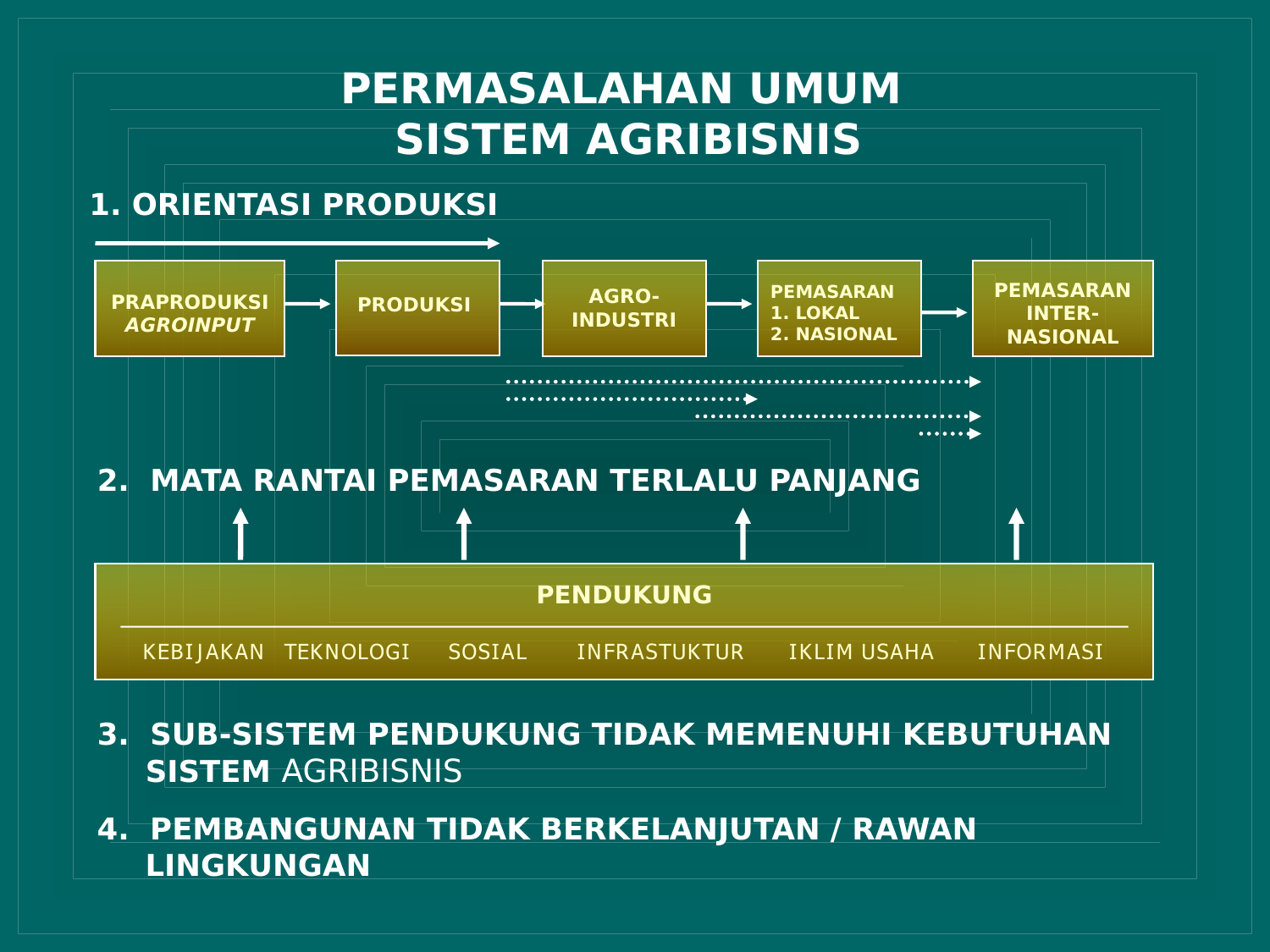

# PERMASALAHAN UMUM SISTEM AGRIBISNIS
1. ORIENTASI PRODUKSI

PEMASARAN
INTER-
NASIONAL
PEMASARAN
1. LOKAL
2. NASIONAL
AGRO-
INDUSTRI
PRAPRODUKSI
AGROINPUT
PRODUKSI

2.  MATA RANTAI PEMASARAN TERLALU PANJANG

PENDUKUNG

KEBIJAKAN   TEKNOLOGI      SOSIAL        INFRASTUKTUR       IKLIM USAHA       INFORMASI

3.  SUB-SISTEM PENDUKUNG TIDAK MEMENUHI KEBUTUHAN SISTEM AGRIBISNIS
4.  PEMBANGUNAN TIDAK BERKELANJUTAN / RAWAN  LINGKUNGAN